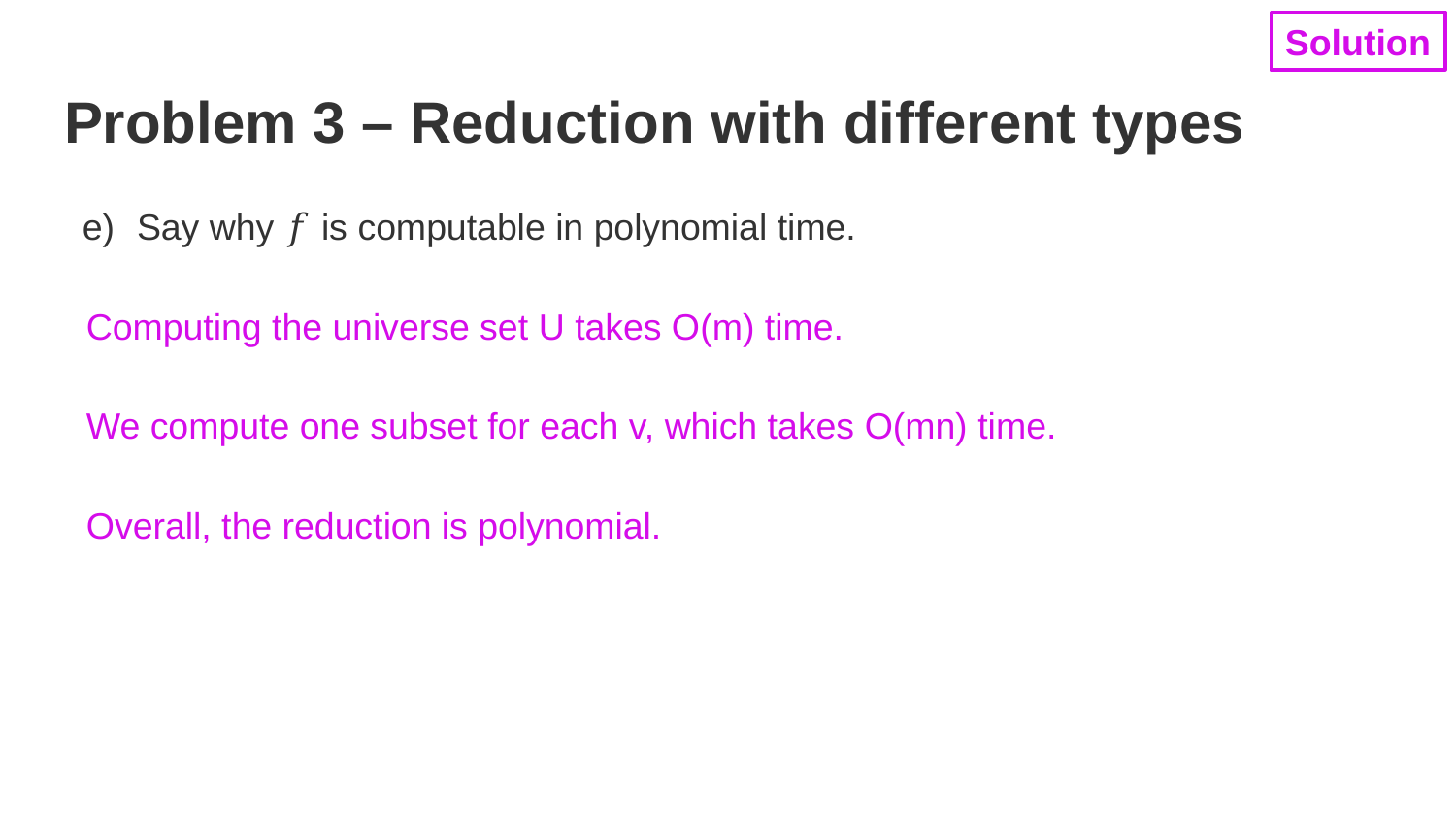

Solution
# Problem 3 – Reduction with different types
Say why 𝑓 is computable in polynomial time.

Computing the universe set U takes O(m) time.

We compute one subset for each v, which takes O(mn) time.

Overall, the reduction is polynomial.